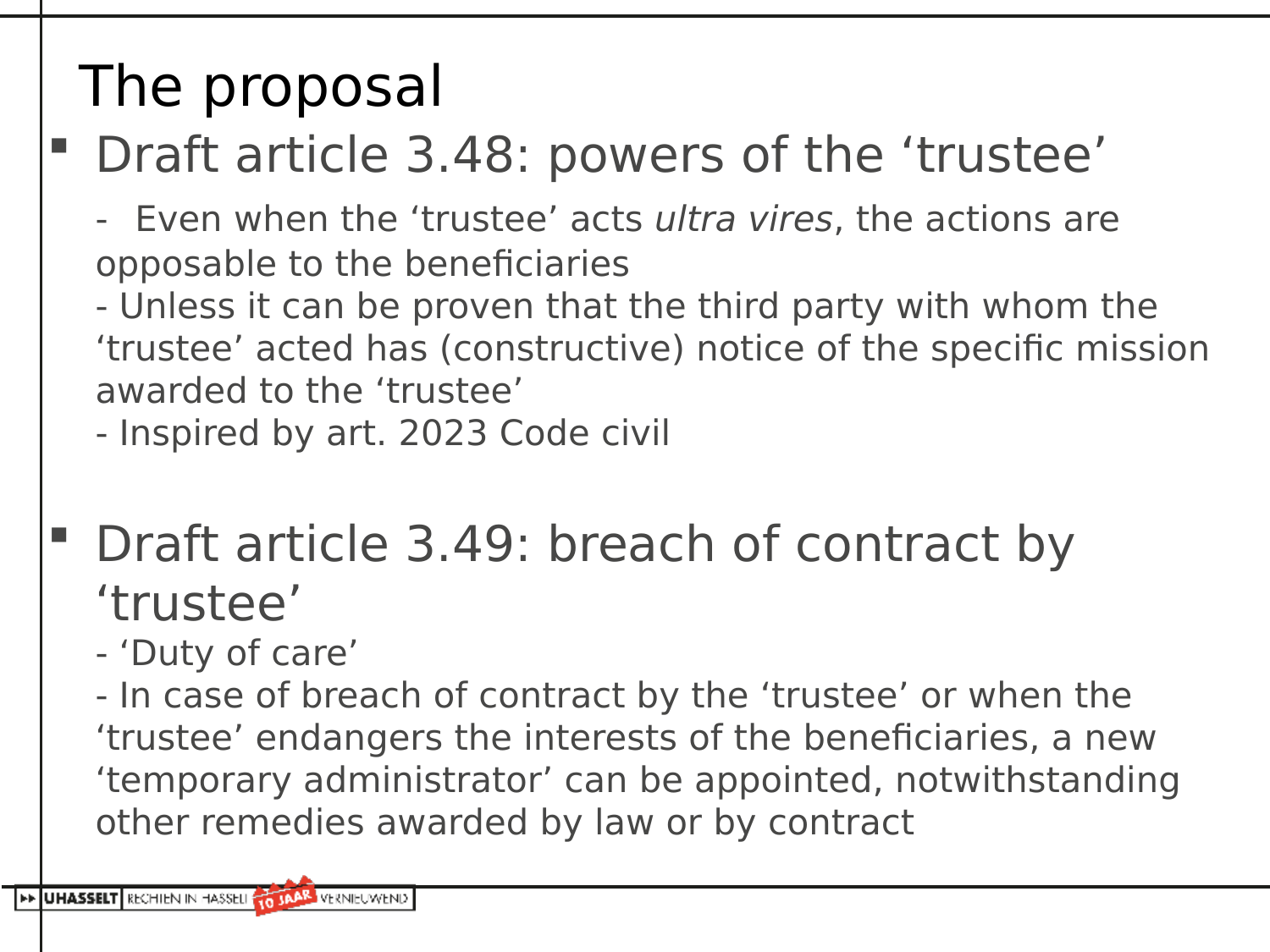

# The proposal
Draft article 3.48: powers of the ‘trustee’
-  Even when the ‘trustee’ acts ultra vires, the actions are opposable to the beneficiaries
- Unless it can be proven that the third party with whom the ‘trustee’ acted has (constructive) notice of the specific mission awarded to the ‘trustee’
- Inspired by art. 2023 Code civil

Draft article 3.49: breach of contract by ‘trustee’
- ‘Duty of care’
- In case of breach of contract by the ‘trustee’ or when the ‘trustee’ endangers the interests of the beneficiaries, a new ‘temporary administrator’ can be appointed, notwithstanding other remedies awarded by law or by contract